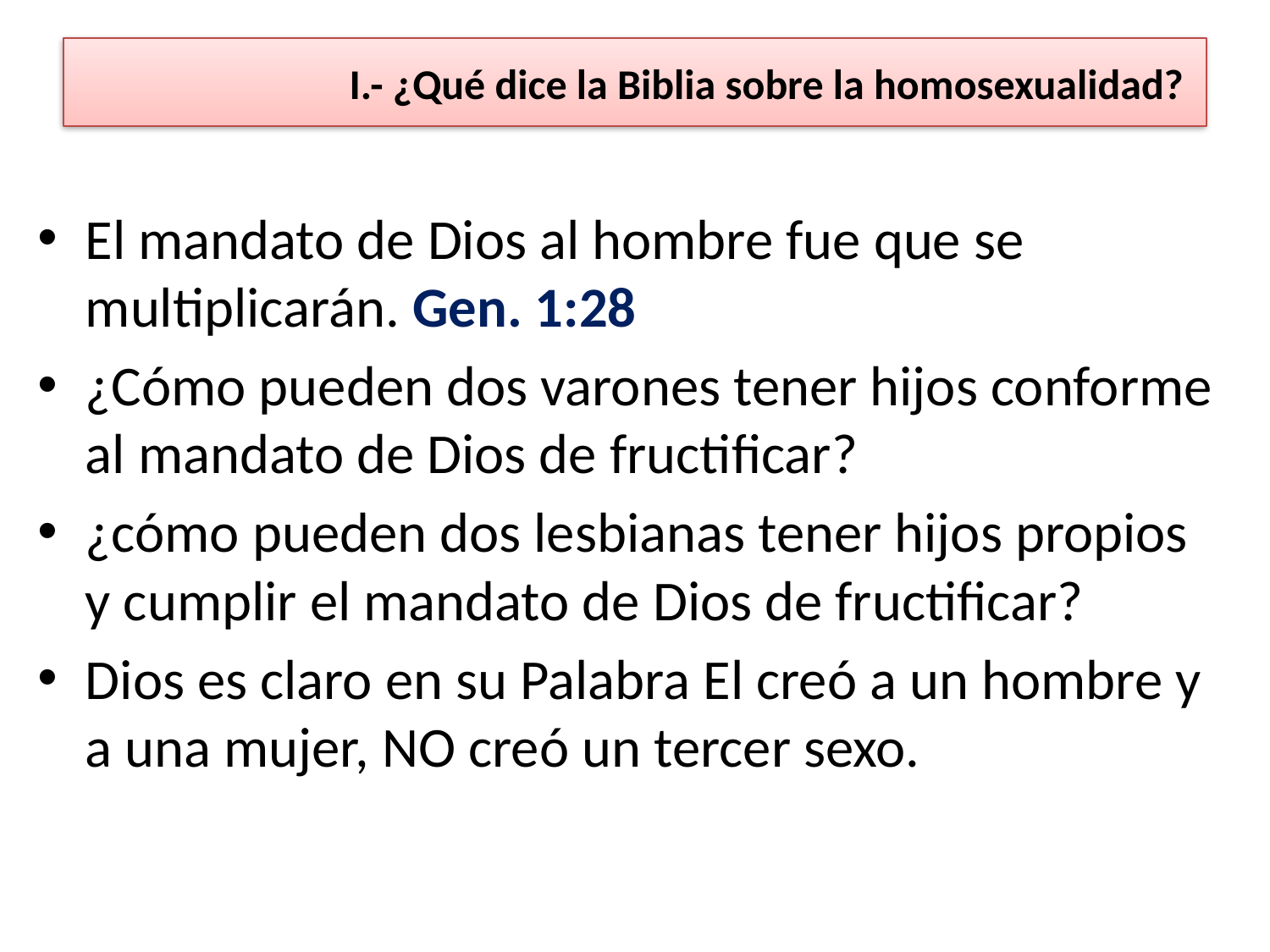

# I.- ¿Qué dice la Biblia sobre la homosexualidad?
El mandato de Dios al hombre fue que se multiplicarán. Gen. 1:28
¿Cómo pueden dos varones tener hijos conforme al mandato de Dios de fructificar?
¿cómo pueden dos lesbianas tener hijos propios y cumplir el mandato de Dios de fructificar?
Dios es claro en su Palabra El creó a un hombre y a una mujer, NO creó un tercer sexo.